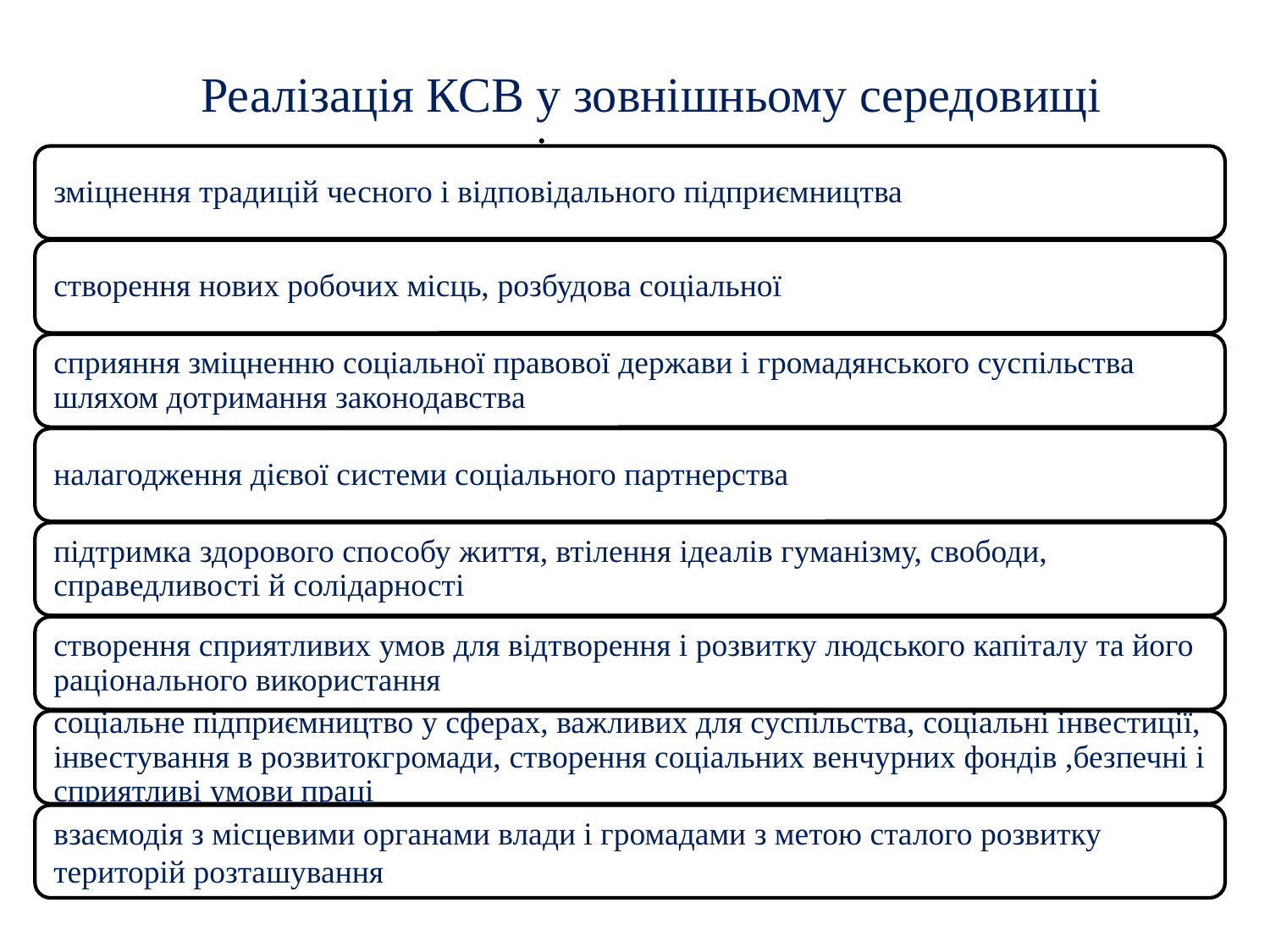

Реалізація КСВ у зовнішньому середовищі підприємства
зміцнення традицій чесного і відповідального підприємництва
створення нових робочих місць, розбудова соціальної
сприяння зміцненню соціальної правової держави і громадянського суспільства шляхом дотримання законодавства
налагодження дієвої системи соціального партнерства
підтримка здорового способу життя, втілення ідеалів гуманізму, свободи, справедливості й солідарності
створення сприятливих умов для відтворення і розвитку людського капіталу та його раціонального використання
соціальне підприємництво у сферах, важливих для суспільства, соціальні інвестиції, інвестування в розвитокгромади, створення соціальних венчурних фондів ,безпечні і сприятливі умови праці
взаємодія з місцевими органами влади і громадами з метою сталого розвитку територій розташування